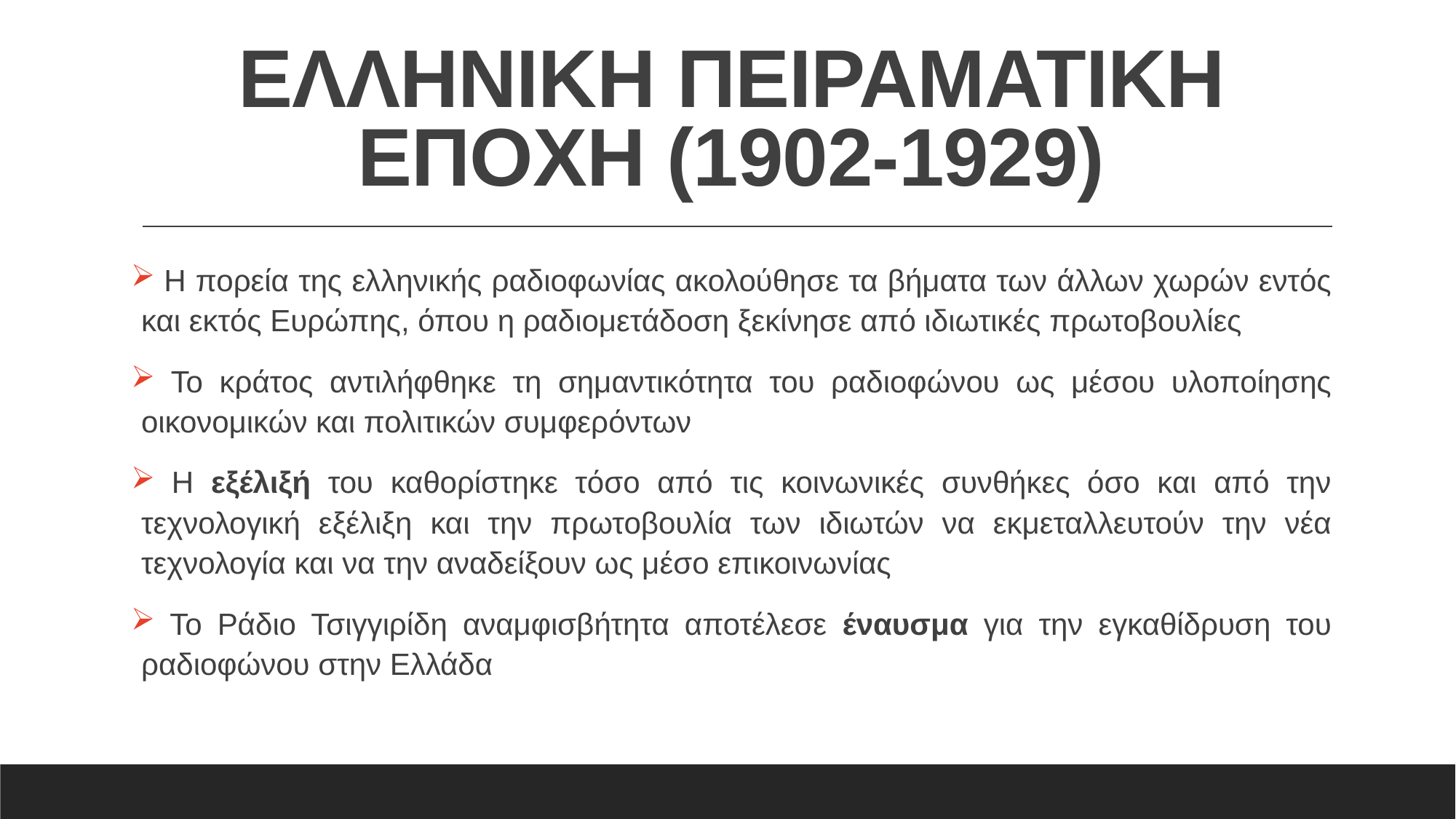

# ΕΛΛΗΝΙΚΗ ΠΕΙΡΑΜΑΤΙΚΗ ΕΠΟΧΗ (1902-1929)
 Η πορεία της ελληνικής ραδιοφωνίας ακολούθησε τα βήματα των άλλων χωρών εντός και εκτός Ευρώπης, όπου η ραδιομετάδοση ξεκίνησε από ιδιωτικές πρωτοβουλίες
 Το κράτος αντιλήφθηκε τη σημαντικότητα του ραδιοφώνου ως μέσου υλοποίησης οικονομικών και πολιτικών συμφερόντων
 Η εξέλιξή του καθορίστηκε τόσο από τις κοινωνικές συνθήκες όσο και από την τεχνολογική εξέλιξη και την πρωτοβουλία των ιδιωτών να εκμεταλλευτούν την νέα τεχνολογία και να την αναδείξουν ως μέσο επικοινωνίας
 Το Ράδιο Τσιγγιρίδη αναμφισβήτητα αποτέλεσε έναυσμα για την εγκαθίδρυση του ραδιοφώνου στην Ελλάδα